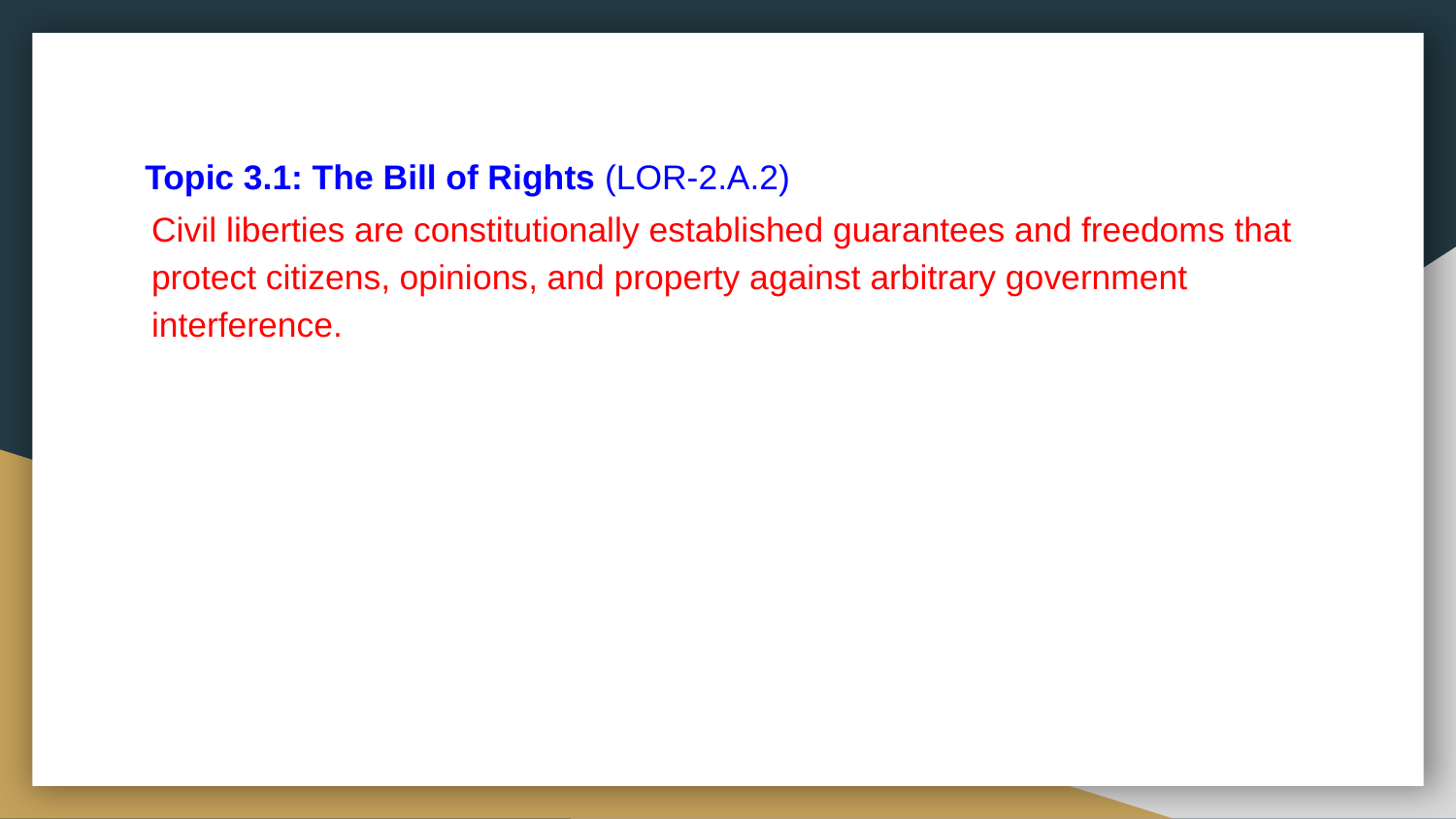

# Topic 3.1: The Bill of Rights (LOR-2.A.2)
Civil liberties are constitutionally established guarantees and freedoms that protect citizens, opinions, and property against arbitrary government interference.